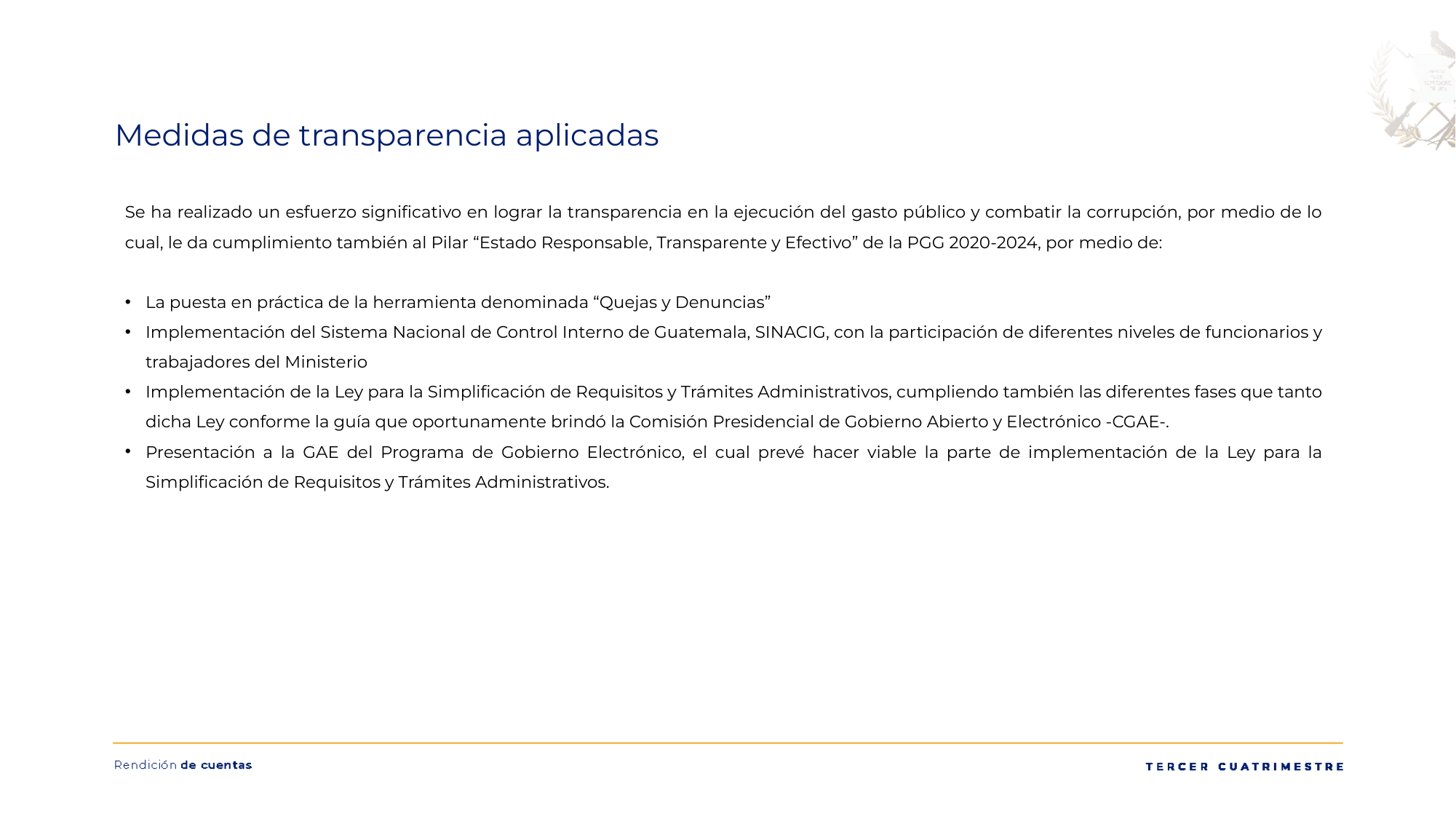

Medidas de transparencia aplicadas
Se ha realizado un esfuerzo significativo en lograr la transparencia en la ejecución del gasto público y combatir la corrupción, por medio de lo cual, le da cumplimiento también al Pilar “Estado Responsable, Transparente y Efectivo” de la PGG 2020-2024, por medio de:

La puesta en práctica de la herramienta denominada “Quejas y Denuncias”
Implementación del Sistema Nacional de Control Interno de Guatemala, SINACIG, con la participación de diferentes niveles de funcionarios y trabajadores del Ministerio
Implementación de la Ley para la Simplificación de Requisitos y Trámites Administrativos, cumpliendo también las diferentes fases que tanto dicha Ley conforme la guía que oportunamente brindó la Comisión Presidencial de Gobierno Abierto y Electrónico -CGAE-.
Presentación a la GAE del Programa de Gobierno Electrónico, el cual prevé hacer viable la parte de implementación de la Ley para la Simplificación de Requisitos y Trámites Administrativos.